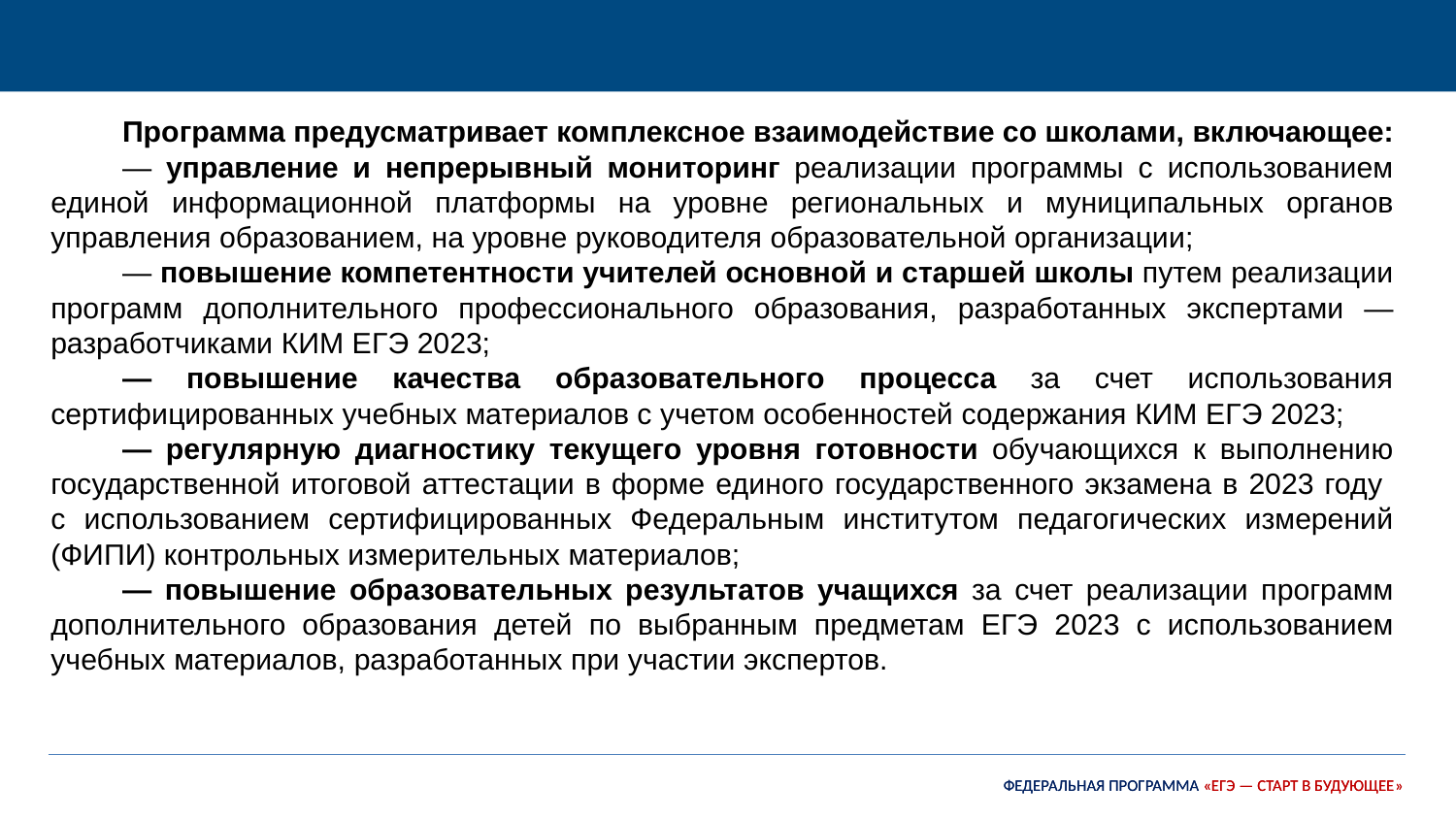

Программа предусматривает комплексное взаимодействие со школами, включающее:
— управление и непрерывный мониторинг реализации программы с использованием единой информационной платформы на уровне региональных и муниципальных органов управления образованием, на уровне руководителя образовательной организации;
— повышение компетентности учителей основной и старшей школы путем реализации программ дополнительного профессионального образования, разработанных экспертами — разработчиками КИМ ЕГЭ 2023;
— повышение качества образовательного процесса за счет использования сертифицированных учебных материалов с учетом особенностей содержания КИМ ЕГЭ 2023;
— регулярную диагностику текущего уровня готовности обучающихся к выполнению государственной итоговой аттестации в форме единого государственного экзамена в 2023 году
с использованием сертифицированных Федеральным институтом педагогических измерений (ФИПИ) контрольных измерительных материалов;
— повышение образовательных результатов учащихся за счет реализации программ дополнительного образования детей по выбранным предметам ЕГЭ 2023 с использованием учебных материалов, разработанных при участии экспертов.

ФЕДЕРАЛЬНАЯ ПРОГРАММА «ЕГЭ — СТАРТ В БУДУЮЩЕЕ»